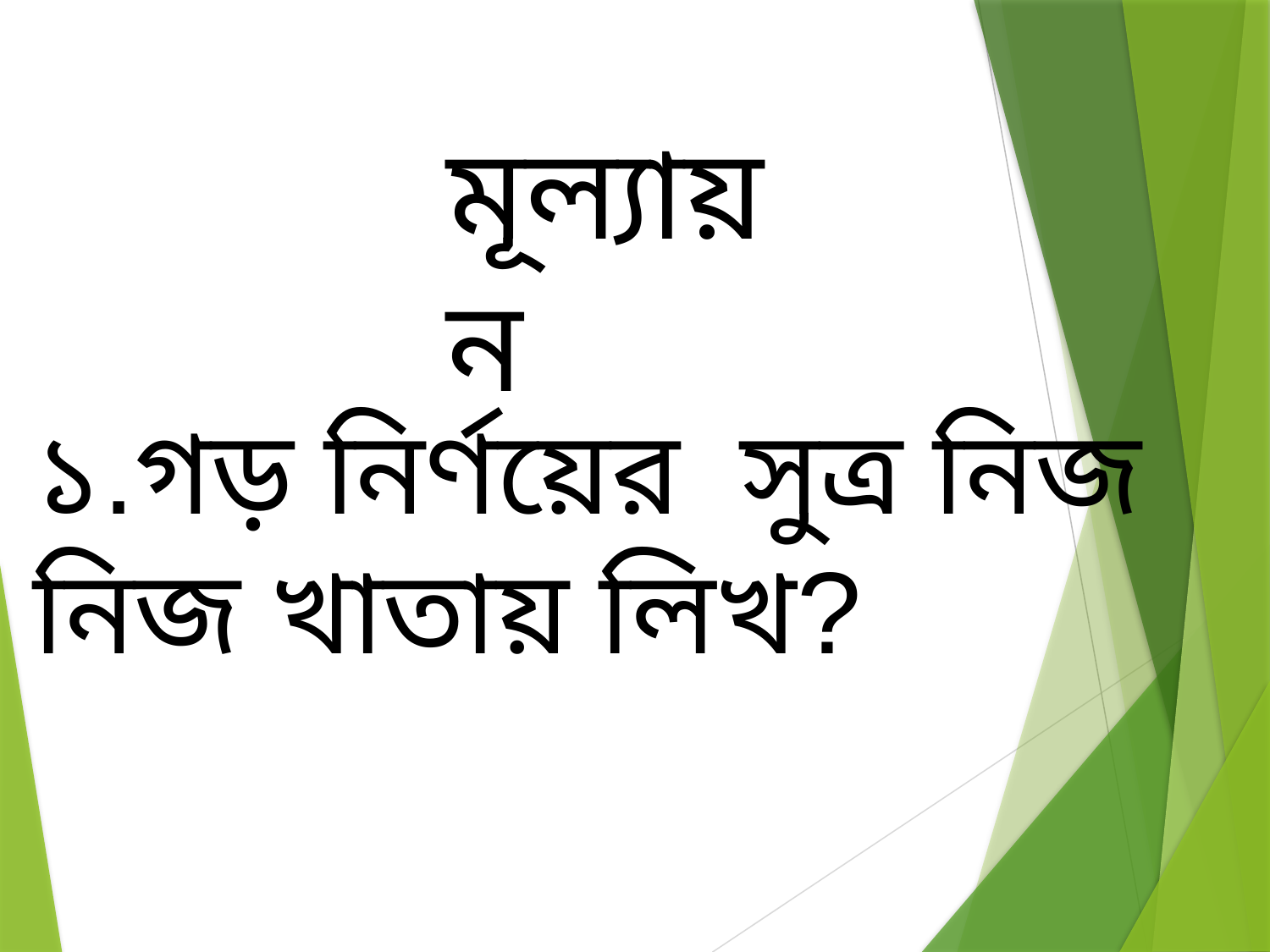

মূল্যায়ন
১.গড় নির্ণয়ের  সুত্র নিজ নিজ খাতায় লিখ?